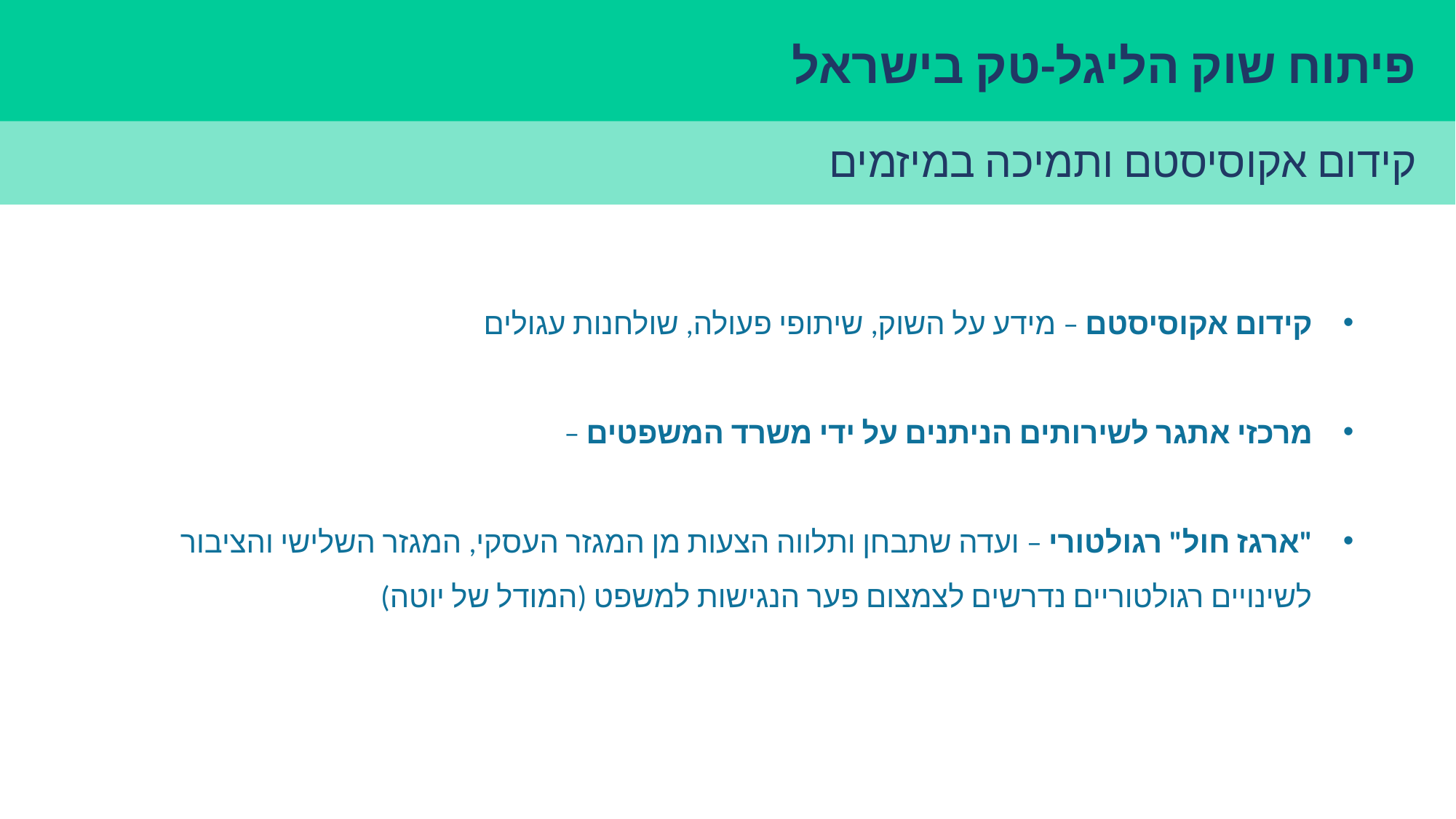

פיתוח שוק הליגל-טק בישראל

קידום אקוסיסטם ותמיכה במיזמים

קידום אקוסיסטם – מידע על השוק, שיתופי פעולה, שולחנות עגולים

מרכזי אתגר לשירותים הניתנים על ידי משרד המשפטים –

"ארגז חול" רגולטורי – ועדה שתבחן ותלווה הצעות מן המגזר העסקי, המגזר השלישי והציבור לשינויים רגולטוריים נדרשים לצמצום פער הנגישות למשפט (המודל של יוטה)